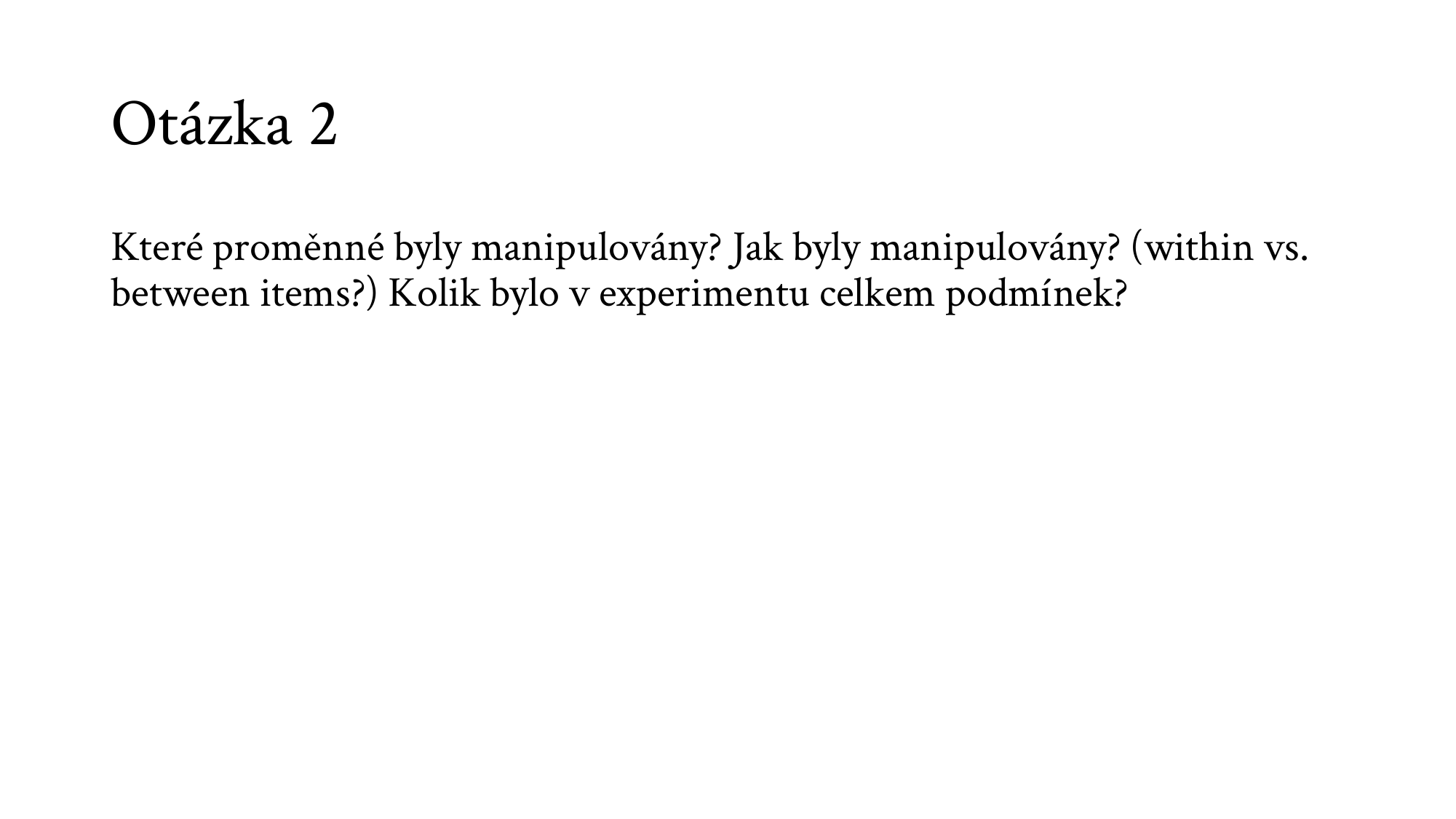

# Otázka 2
Které proměnné byly manipulovány? Jak byly manipulovány? (within vs. between items?) Kolik bylo v experimentu celkem podmínek?